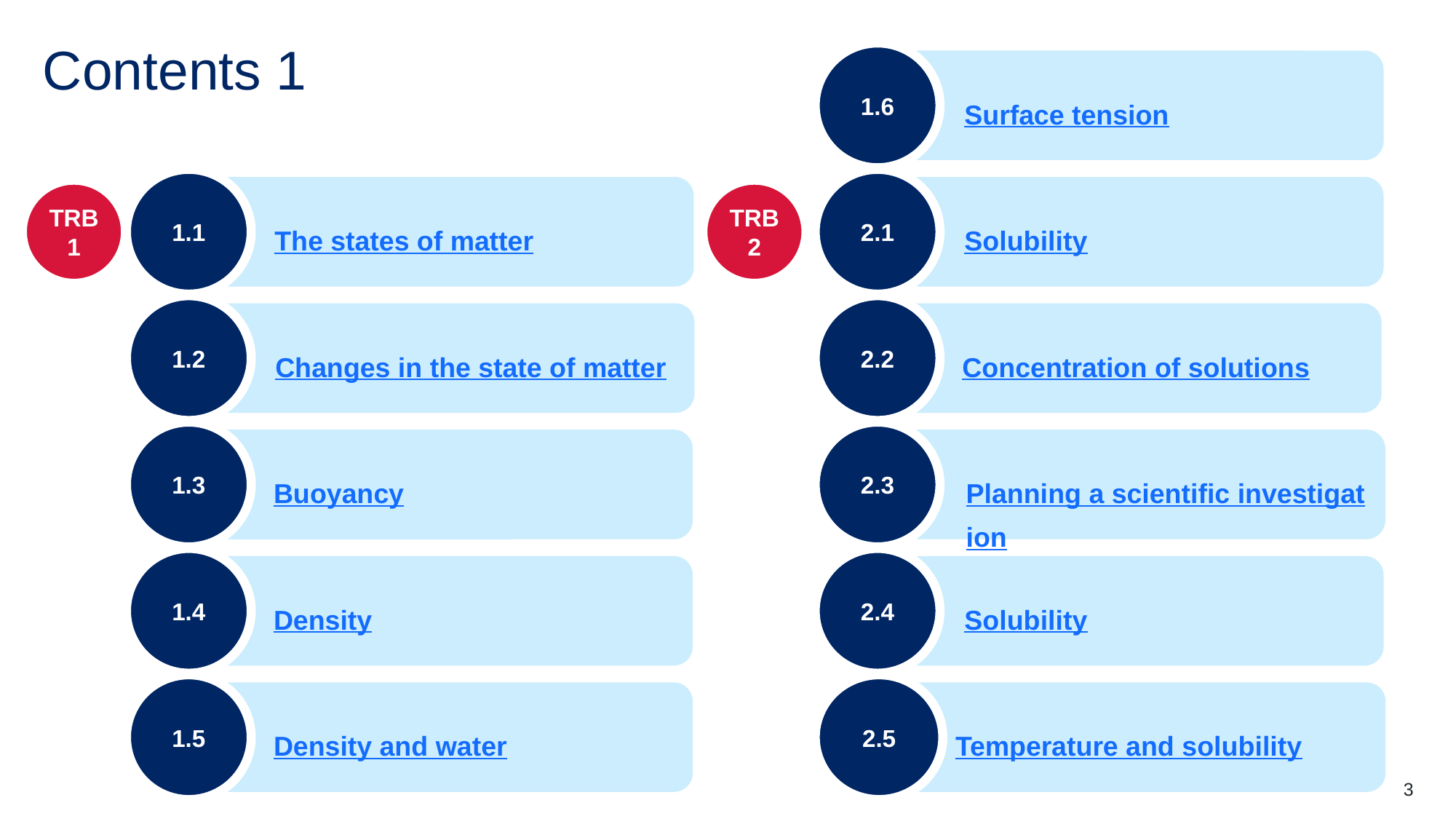

# Contents 1
1.6
Surface tension
1.1
The states of matter
2.1
Solubility
TRB 1
TRB 2
1.2
Changes in the state of matter
2.2
Concentration of solutions
1.3
Buoyancy
2.3
Planning a scientific investigation
1.4
Density
2.4
Solubility
1.5
Density and water
2.5
Temperature and solubility
3